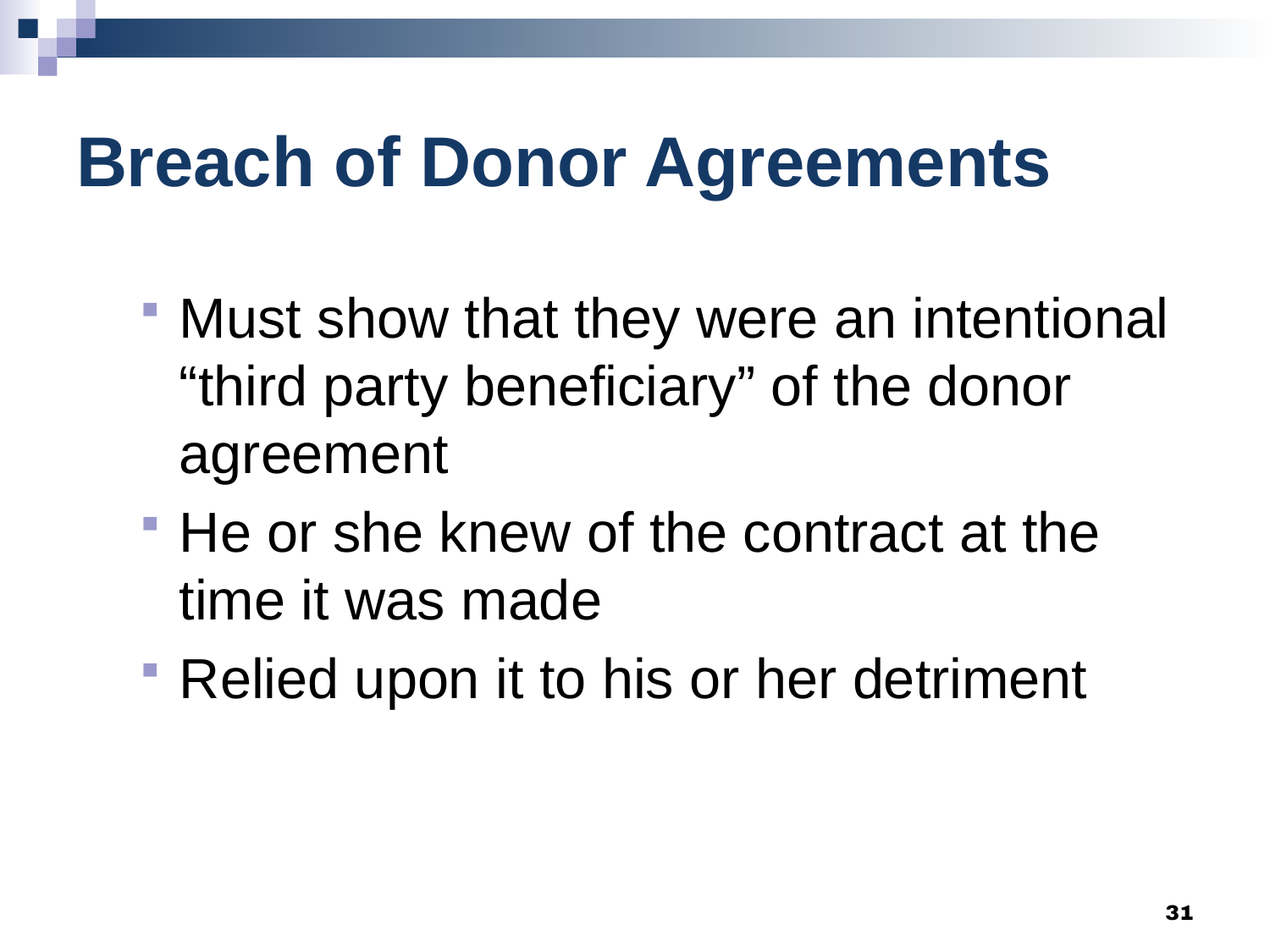

# Breach of Donor Agreements
Must show that they were an intentional “third party beneficiary” of the donor agreement
He or she knew of the contract at the time it was made
Relied upon it to his or her detriment
31